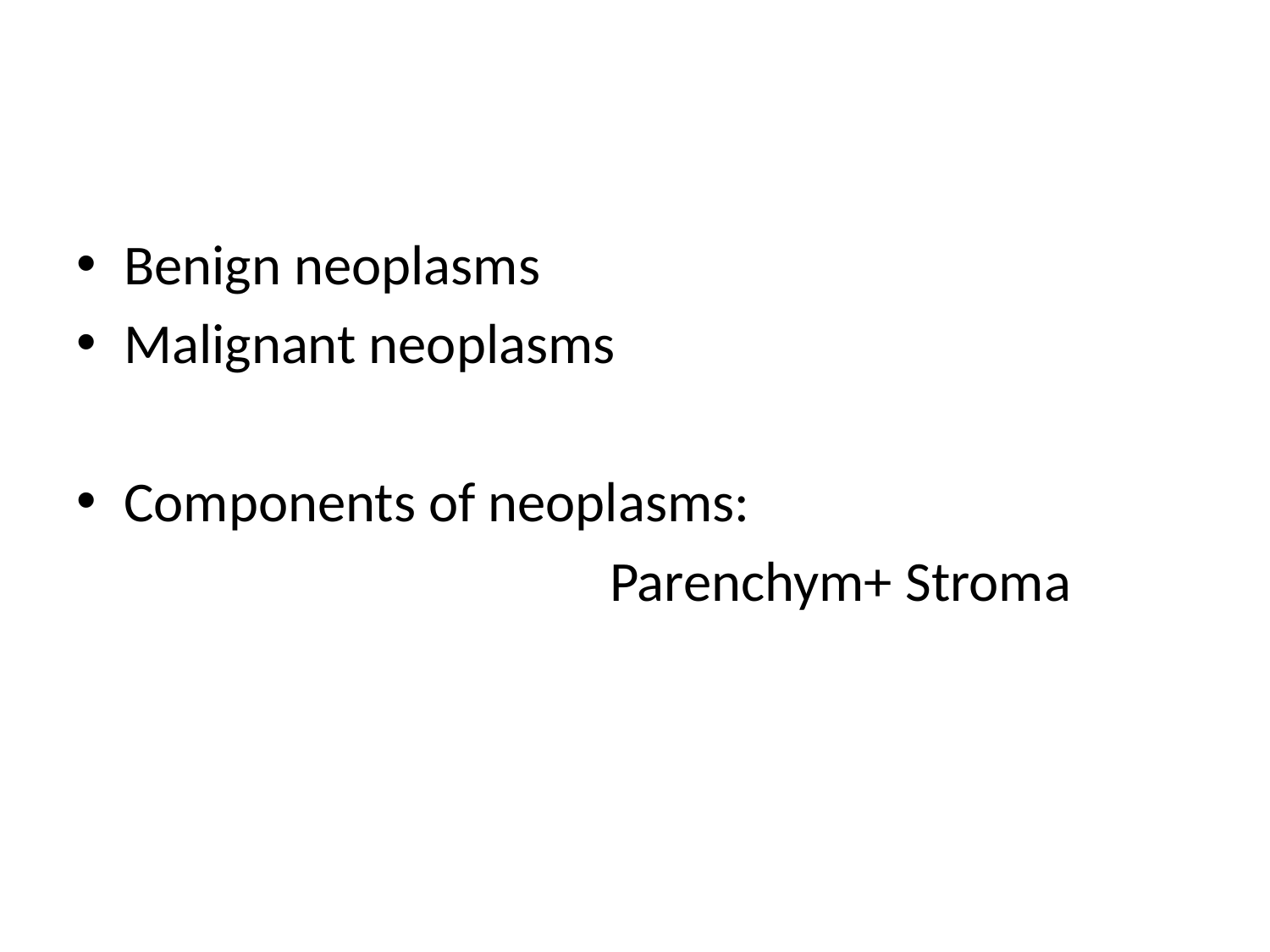

Benign neoplasms
Malignant neoplasms

Components of neoplasms:
                                          Parenchym+ Stroma